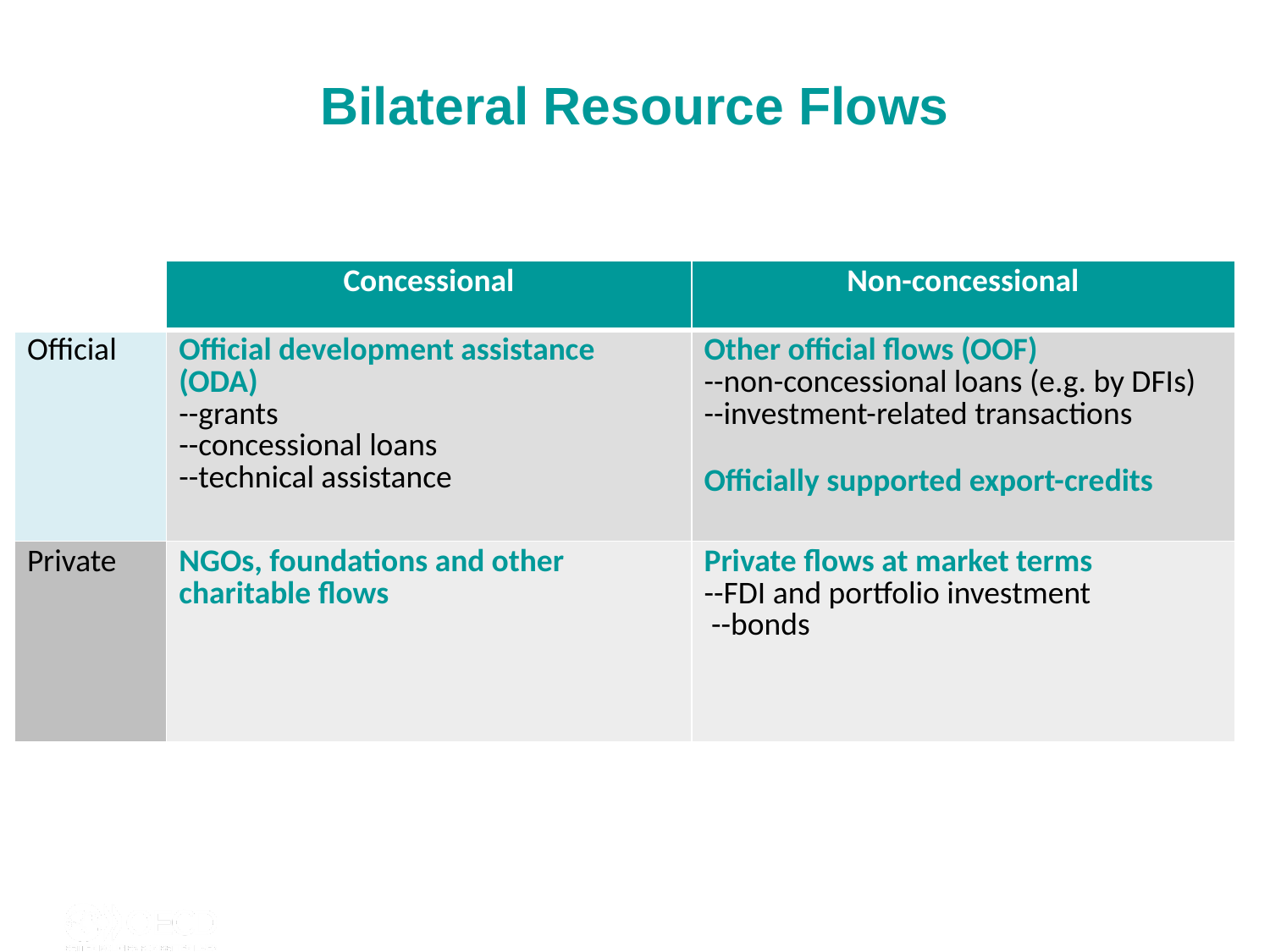

# Bilateral Resource Flows
|  | Concessional | Non-concessional |
| --- | --- | --- |
| Official | Official development assistance (ODA) --grants --concessional loans --technical assistance | Other official flows (OOF) --non-concessional loans (e.g. by DFIs) --investment-related transactions Officially supported export-credits |
| Private | NGOs, foundations and other charitable flows | Private flows at market terms --FDI and portfolio investment --bonds |